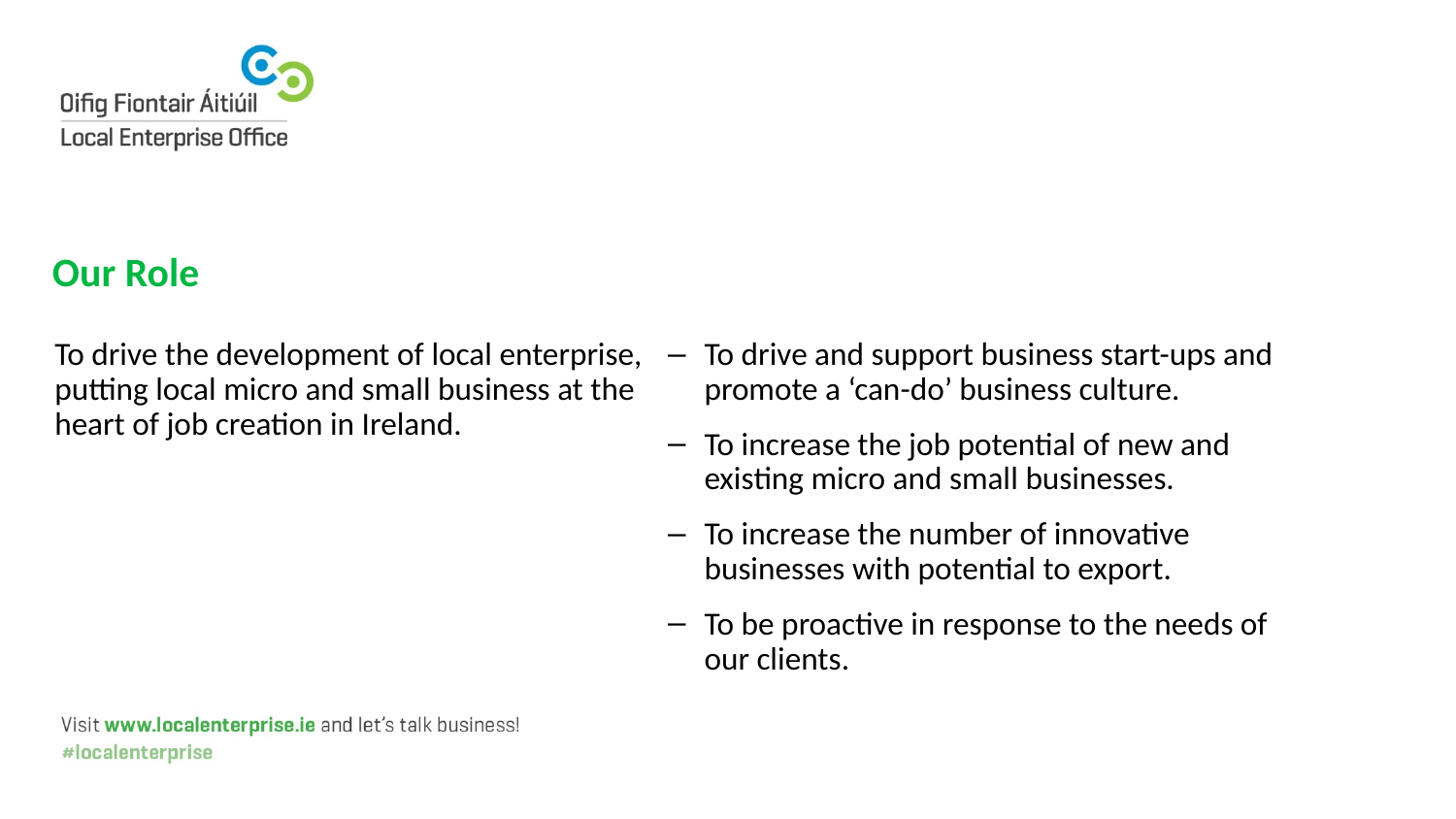

# Our Role
To drive the development of local enterprise, putting local micro and small business at the heart of job creation in Ireland.

To drive and support business start-ups and promote a ‘can-do’ business culture.
To increase the job potential of new and existing micro and small businesses.
To increase the number of innovative businesses with potential to export.
To be proactive in response to the needs of our clients.